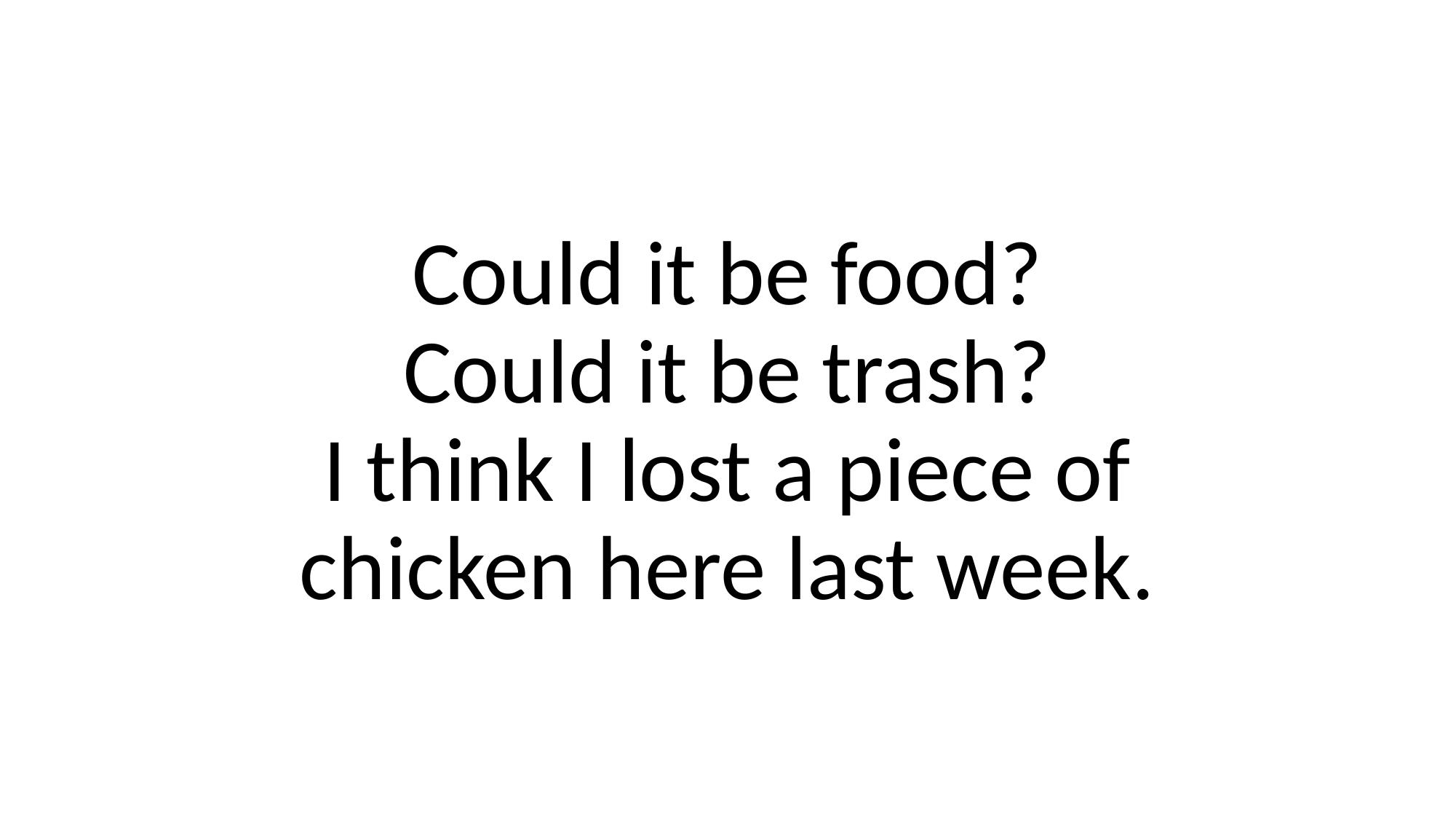

# Could it be food? Could it be trash? I think I lost a piece of chicken here last week.